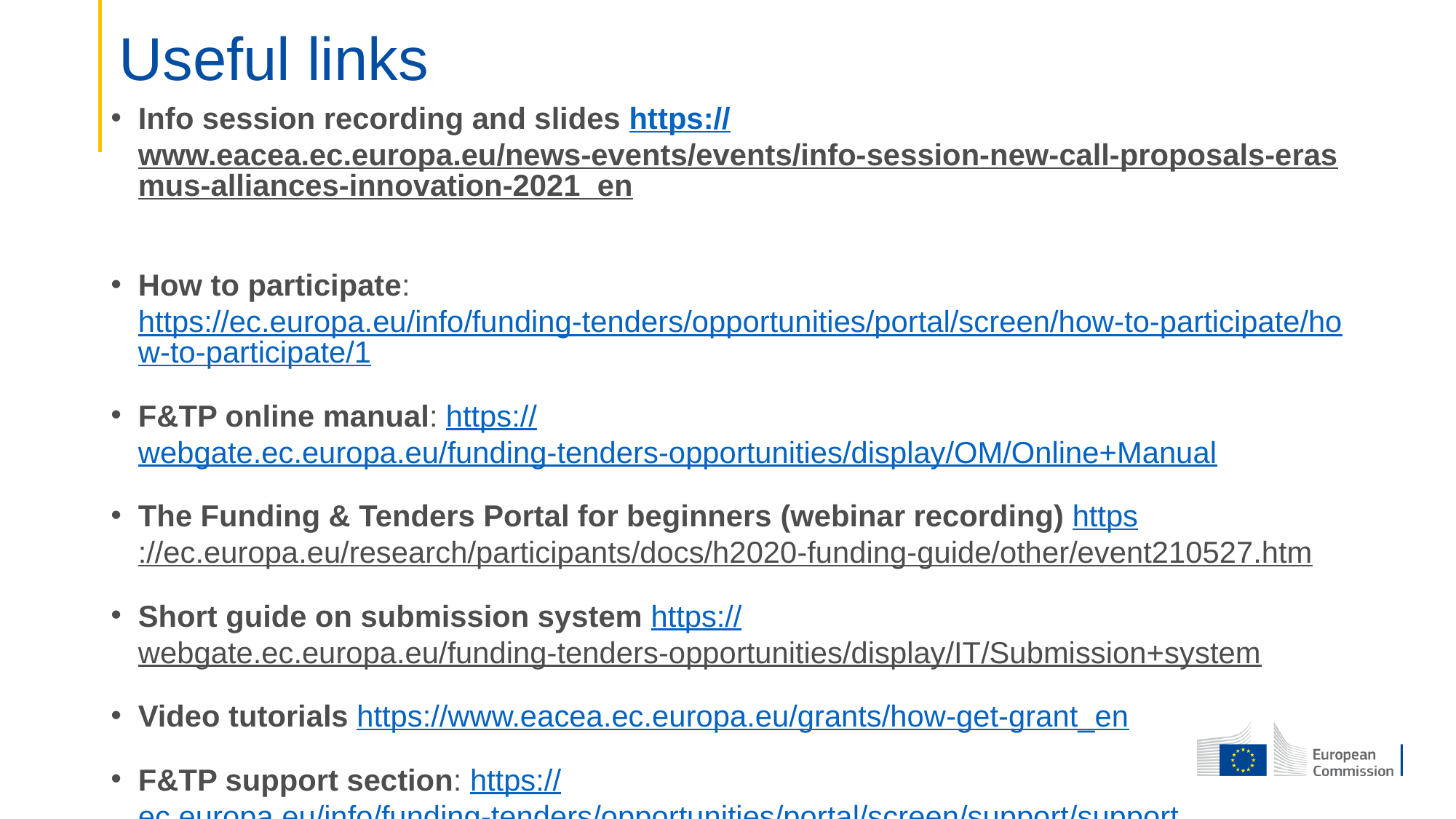

# Useful links
Info session recording and slides https://www.eacea.ec.europa.eu/news-events/events/info-session-new-call-proposals-erasmus-alliances-innovation-2021_en
How to participate: https://ec.europa.eu/info/funding-tenders/opportunities/portal/screen/how-to-participate/how-to-participate/1
F&TP online manual: https://webgate.ec.europa.eu/funding-tenders-opportunities/display/OM/Online+Manual
The Funding & Tenders Portal for beginners (webinar recording) https://ec.europa.eu/research/participants/docs/h2020-funding-guide/other/event210527.htm
Short guide on submission system https://webgate.ec.europa.eu/funding-tenders-opportunities/display/IT/Submission+system
Video tutorials https://www.eacea.ec.europa.eu/grants/how-get-grant_en
F&TP support section: https://ec.europa.eu/info/funding-tenders/opportunities/portal/screen/support/support